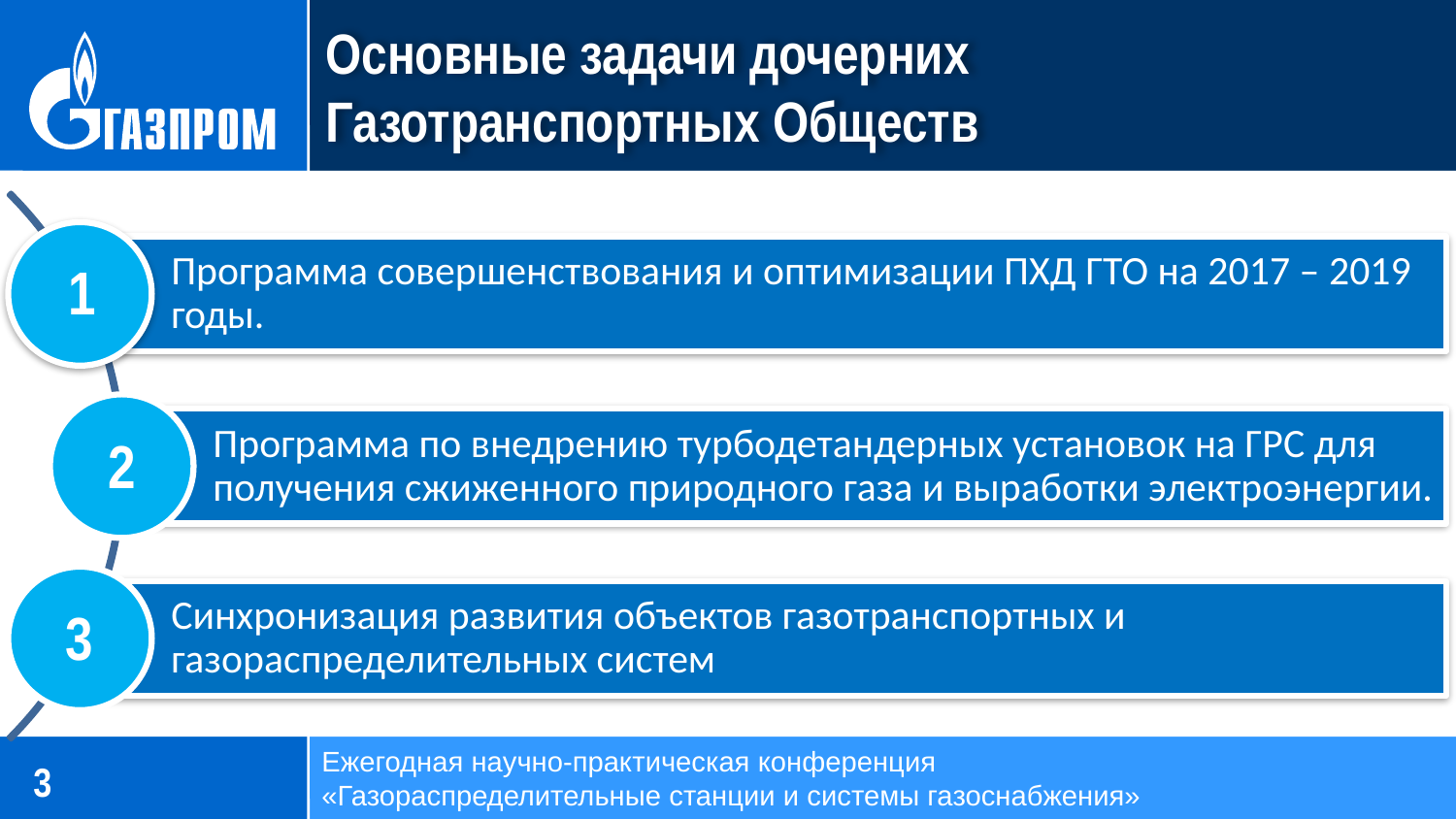

Основные задачи дочерних
Газотранспортных Обществ
Программа совершенствования и оптимизации ПХД ГТО на 2017 – 2019 годы.
Программа по внедрению турбодетандерных установок на ГРС для получения сжиженного природного газа и выработки электроэнергии.
Синхронизация развития объектов газотранспортных и газораспределительных систем
1
2
3
Ежегодная научно-практическая конференция
«Газораспределительные станции и системы газоснабжения»